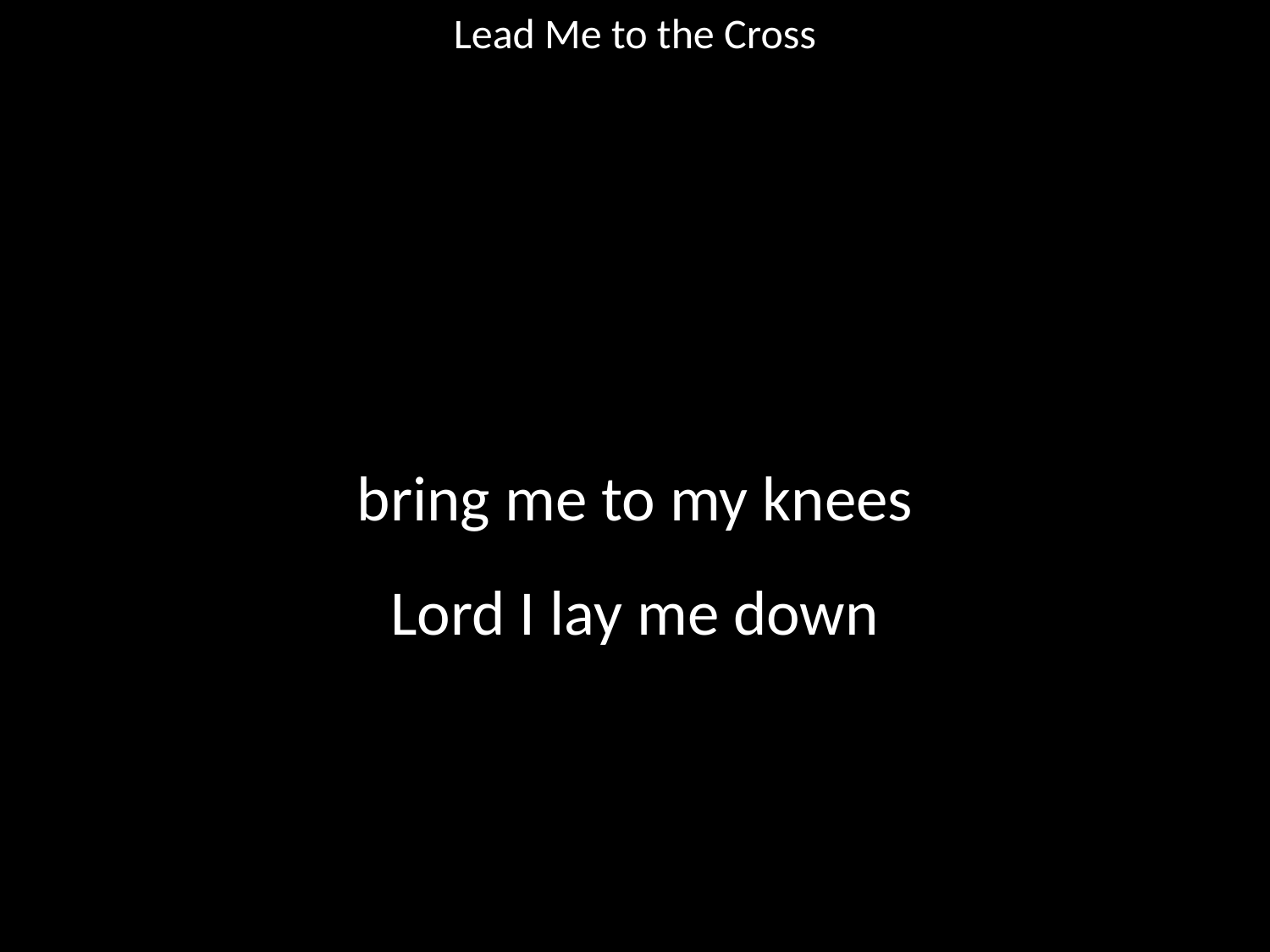

Lead Me to the Cross
#
bring me to my knees
Lord I lay me down